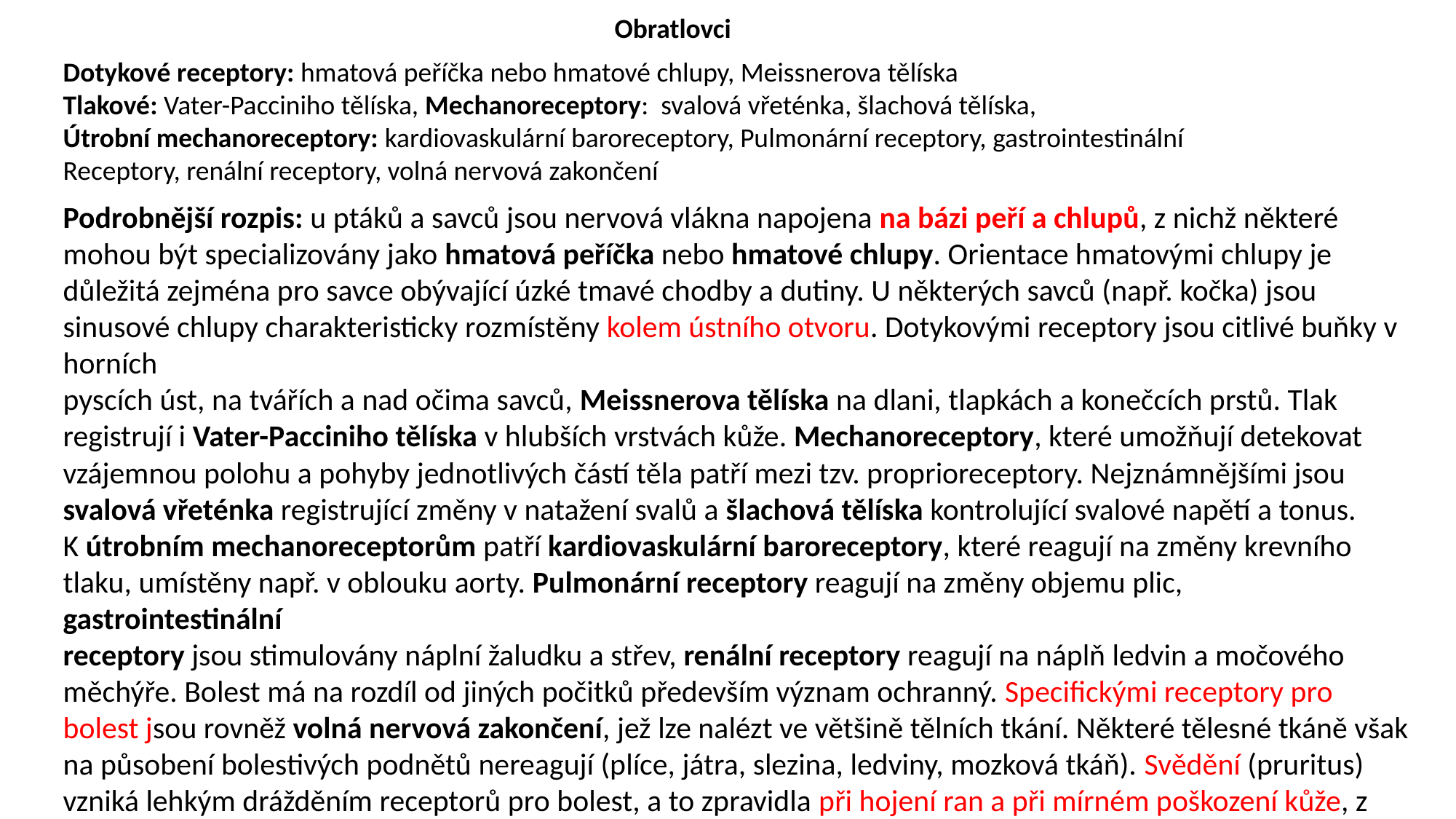

Obratlovci
Dotykové receptory: hmatová peříčka nebo hmatové chlupy, Meissnerova tělíska
Tlakové: Vater-Pacciniho tělíska, Mechanoreceptory:  svalová vřeténka, šlachová tělíska,
Útrobní mechanoreceptory: kardiovaskulární baroreceptory, Pulmonární receptory, gastrointestinální
Receptory, renální receptory, volná nervová zakončení
Podrobnější rozpis: u ptáků a savců jsou nervová vlákna napojena na bázi peří a chlupů, z nichž některé mohou být specializovány jako hmatová peříčka nebo hmatové chlupy. Orientace hmatovými chlupy je důležitá zejména pro savce obývající úzké tmavé chodby a dutiny. U některých savců (např. kočka) jsou sinusové chlupy charakteristicky rozmístěny kolem ústního otvoru. Dotykovými receptory jsou citlivé buňky v horních
pyscích úst, na tvářích a nad očima savců, Meissnerova tělíska na dlani, tlapkách a konečcích prstů. Tlak registrují i Vater-Pacciniho tělíska v hlubších vrstvách kůže. Mechanoreceptory, které umožňují detekovat vzájemnou polohu a pohyby jednotlivých částí těla patří mezi tzv. proprioreceptory. Nejznámnějšími jsou
svalová vřeténka registrující změny v natažení svalů a šlachová tělíska kontrolující svalové napětí a tonus.
K útrobním mechanoreceptorům patří kardiovaskulární baroreceptory, které reagují na změny krevního tlaku, umístěny např. v oblouku aorty. Pulmonární receptory reagují na změny objemu plic, gastrointestinální
receptory jsou stimulovány náplní žaludku a střev, renální receptory reagují na náplň ledvin a močového
měchýře. Bolest má na rozdíl od jiných počitků především význam ochranný. Specifickými receptory pro bolest jsou rovněž volná nervová zakončení, jež lze nalézt ve většině tělních tkání. Některé tělesné tkáně však na působení bolestivých podnětů nereagují (plíce, játra, slezina, ledviny, mozková tkáň). Svědění (pruritus) vzniká lehkým drážděním receptorů pro bolest, a to zpravidla při hojení ran a při mírném poškození kůže, z níž se uvolňuje zejména histamin.